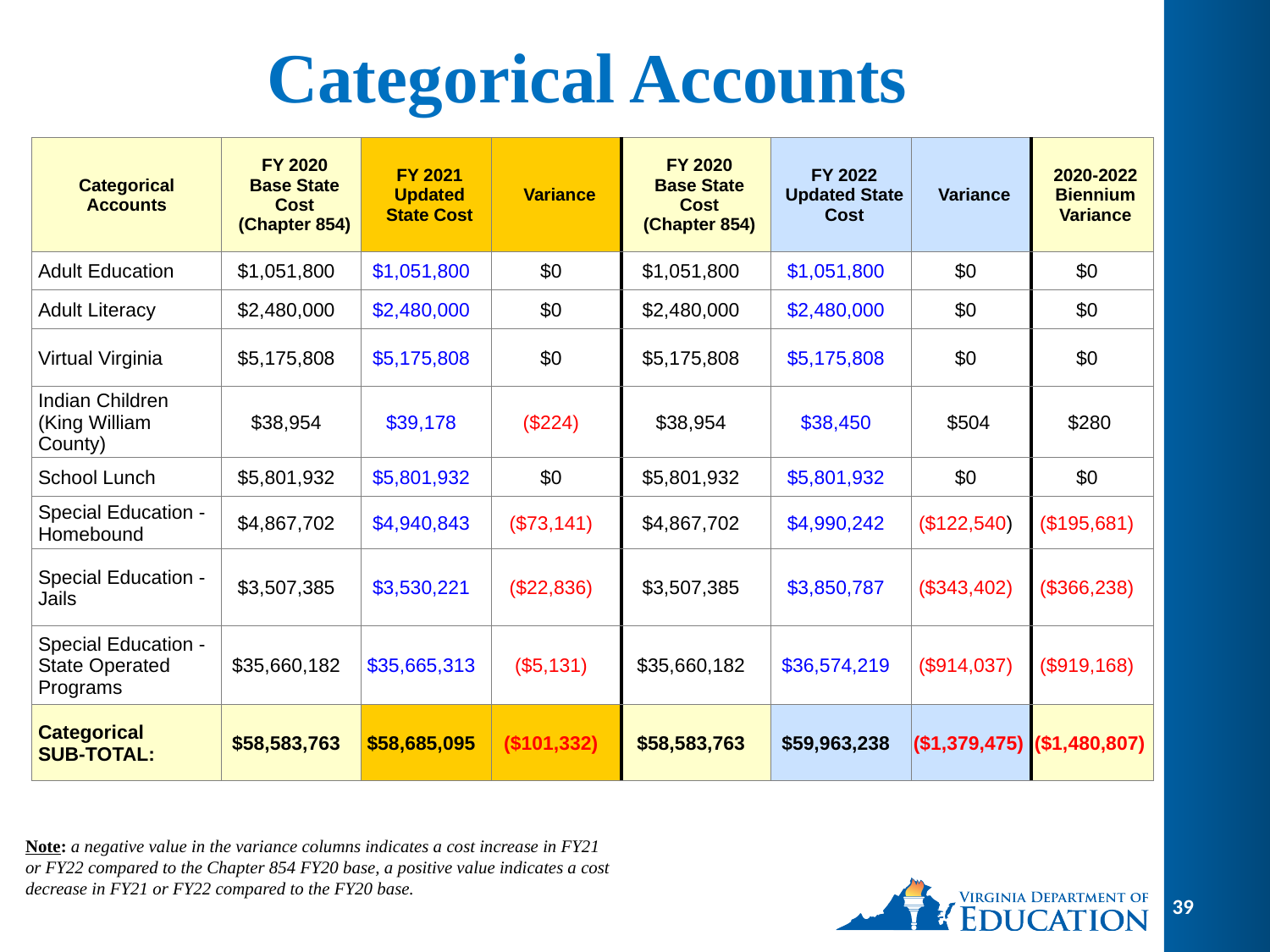

# Categorical Accounts
| Categorical Accounts | FY 2020 Base State Cost (Chapter 854) | FY 2021 Updated State Cost | Variance | FY 2020 Base State Cost (Chapter 854) | FY 2022 Updated State Cost | Variance | 2020-2022 Biennium Variance |
| --- | --- | --- | --- | --- | --- | --- | --- |
| Adult Education | $1,051,800 | $1,051,800 | $0 | $1,051,800 | $1,051,800 | $0 | $0 |
| Adult Literacy | $2,480,000 | $2,480,000 | $0 | $2,480,000 | $2,480,000 | $0 | $0 |
| Virtual Virginia | $5,175,808 | $5,175,808 | $0 | $5,175,808 | $5,175,808 | $0 | $0 |
| Indian Children (King William County) | $38,954 | $39,178 | ($224) | $38,954 | $38,450 | $504 | $280 |
| School Lunch | $5,801,932 | $5,801,932 | $0 | $5,801,932 | $5,801,932 | $0 | $0 |
| Special Education - Homebound | $4,867,702 | $4,940,843 | ($73,141) | $4,867,702 | $4,990,242 | ($122,540) | ($195,681) |
| Special Education - Jails | $3,507,385 | $3,530,221 | ($22,836) | $3,507,385 | $3,850,787 | ($343,402) | ($366,238) |
| Special Education - State Operated Programs | $35,660,182 | $35,665,313 | ($5,131) | $35,660,182 | $36,574,219 | ($914,037) | ($919,168) |
| Categorical SUB-TOTAL: | $58,583,763 | $58,685,095 | ($101,332) | $58,583,763 | $59,963,238 | ($1,379,475) | ($1,480,807) |
Note: a negative value in the variance columns indicates a cost increase in FY21 or FY22 compared to the Chapter 854 FY20 base, a positive value indicates a cost decrease in FY21 or FY22 compared to the FY20 base.
39